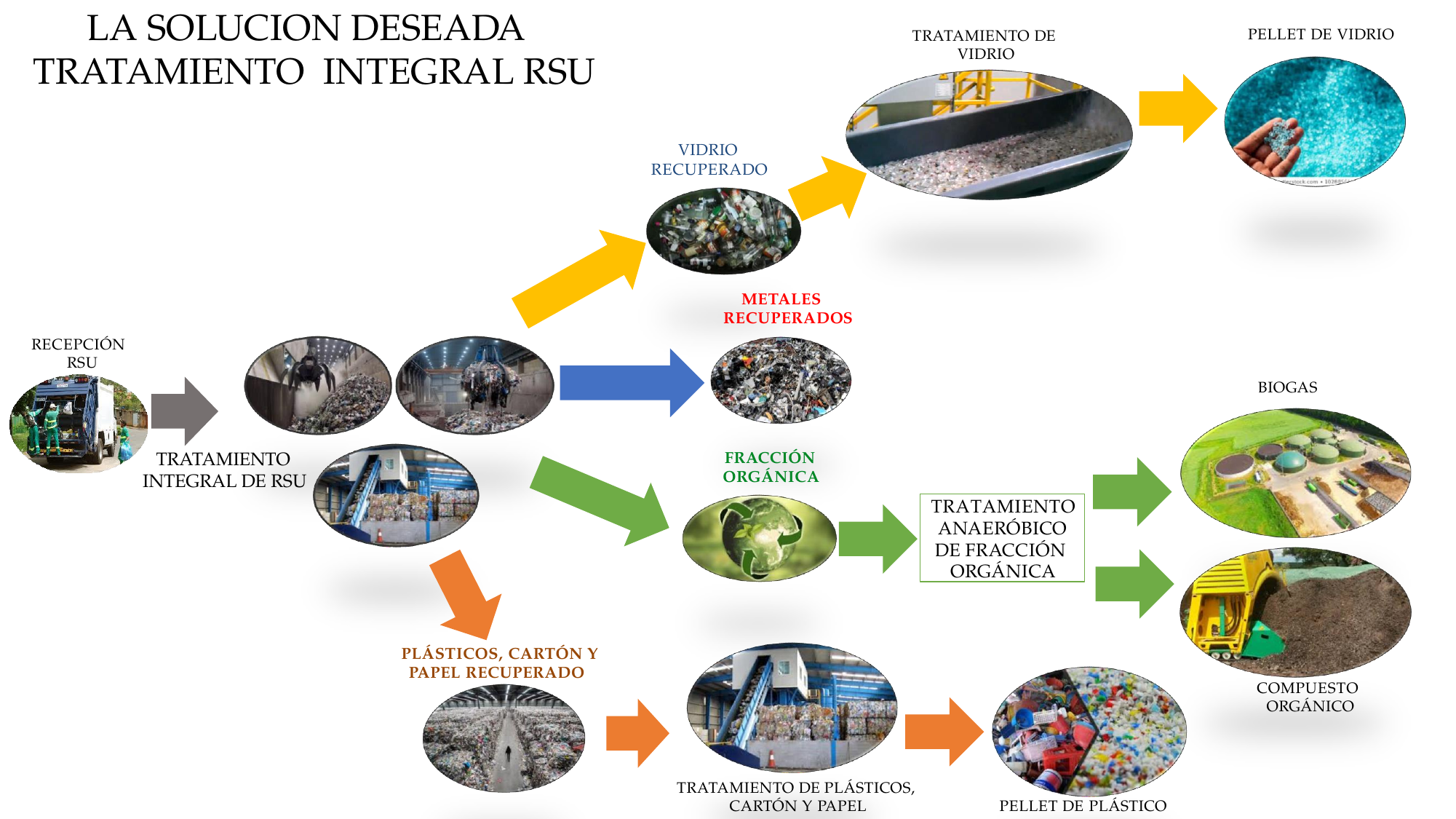

# LA SOLUCION DESEADA TRATAMIENTO  INTEGRAL RSU
PELLET DE VIDRIO
TRATAMIENTO DE  VIDRIO

VIDRIO  RECUPERADO

METALES  RECUPERADOS
RECEPCIÓN  RSU

BIOGAS

TRATAMIENTO  INTEGRAL DE RSU
FRACCIÓN  ORGÁNICA

TRATAMIENTO  ANAERÓBICO  DE FRACCIÓN  ORGÁNICA
PLÁSTICOS, CARTÓN Y
PAPEL RECUPERADO

COMPUESTO  ORGÁNICO

TRATAMIENTO DE PLÁSTICOS,  CARTÓN Y PAPEL
PELLET DE PLÁSTICO